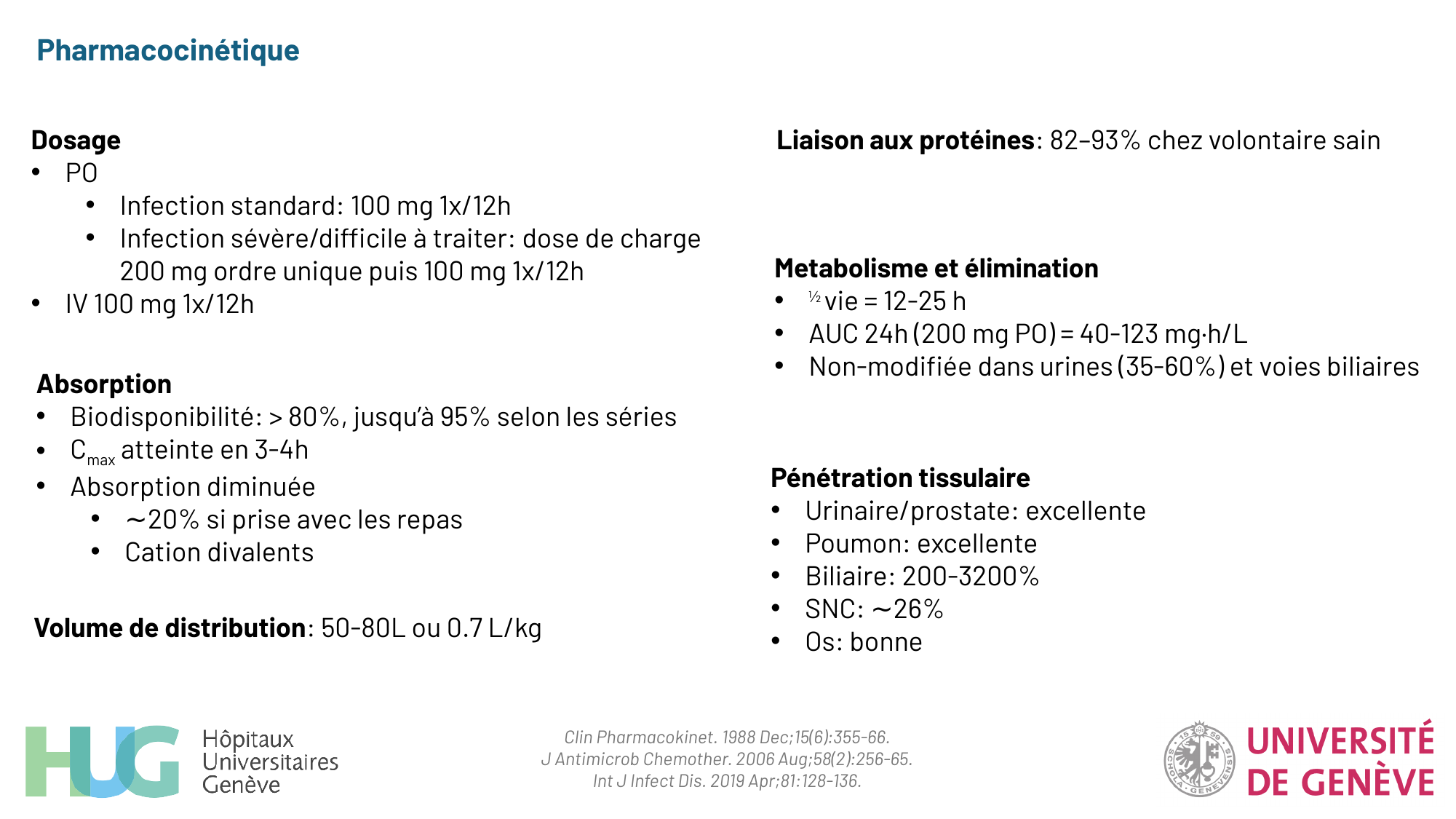

Pharmacocinétique
Dosage
PO
Infection standard: 100 mg 1x/12h
Infection sévère/difficile à traiter: dose de charge 200 mg ordre unique puis 100 mg 1x/12h
IV 100 mg 1x/12h
Liaison aux protéines: 82–93% chez volontaire sain
Metabolisme et élimination
½ vie = 12-25 h
AUC 24h (200 mg PO) = 40-123 mg·h/L
Non-modifiée dans urines (35-60%) et voies biliaires
Absorption
Biodisponibilité: > 80%, jusqu’à 95% selon les séries
Cmax atteinte en 3-4h
Absorption diminuée
∼20% si prise avec les repas
Cation divalents
Pénétration tissulaire
Urinaire/prostate: excellente
Poumon: excellente
Biliaire: 200-3200%
SNC: ∼26%
Os: bonne
Volume de distribution: 50-80L ou 0.7 L/kg
Clin Pharmacokinet. 1988 Dec;15(6):355-66.
J Antimicrob Chemother. 2006 Aug;58(2):256-65.
Int J Infect Dis. 2019 Apr;81:128-136.